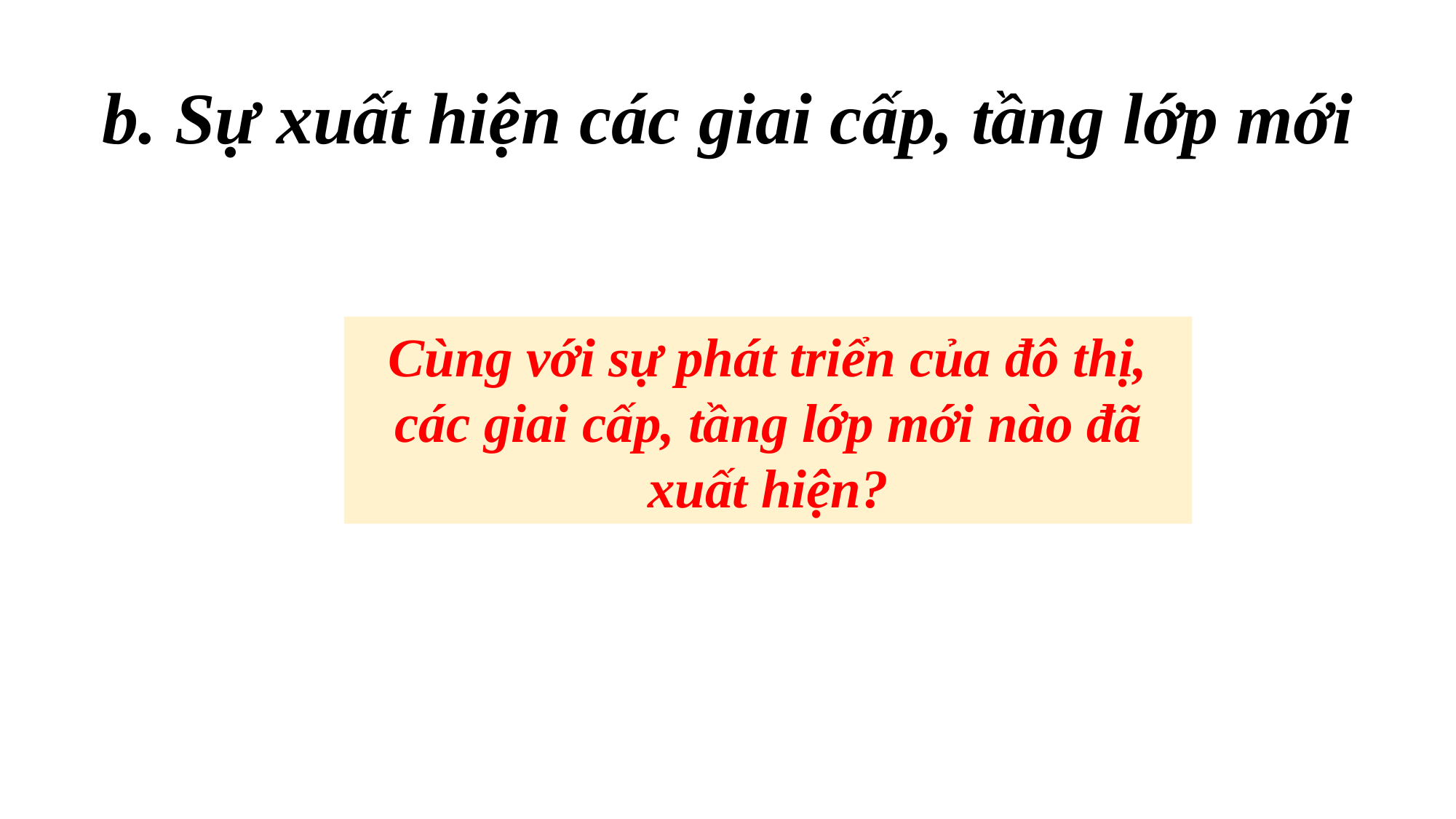

b. Sự xuất hiện các giai cấp, tầng lớp mới
Cùng với sự phát triển của đô thị, các giai cấp, tầng lớp mới nào đã xuất hiện?